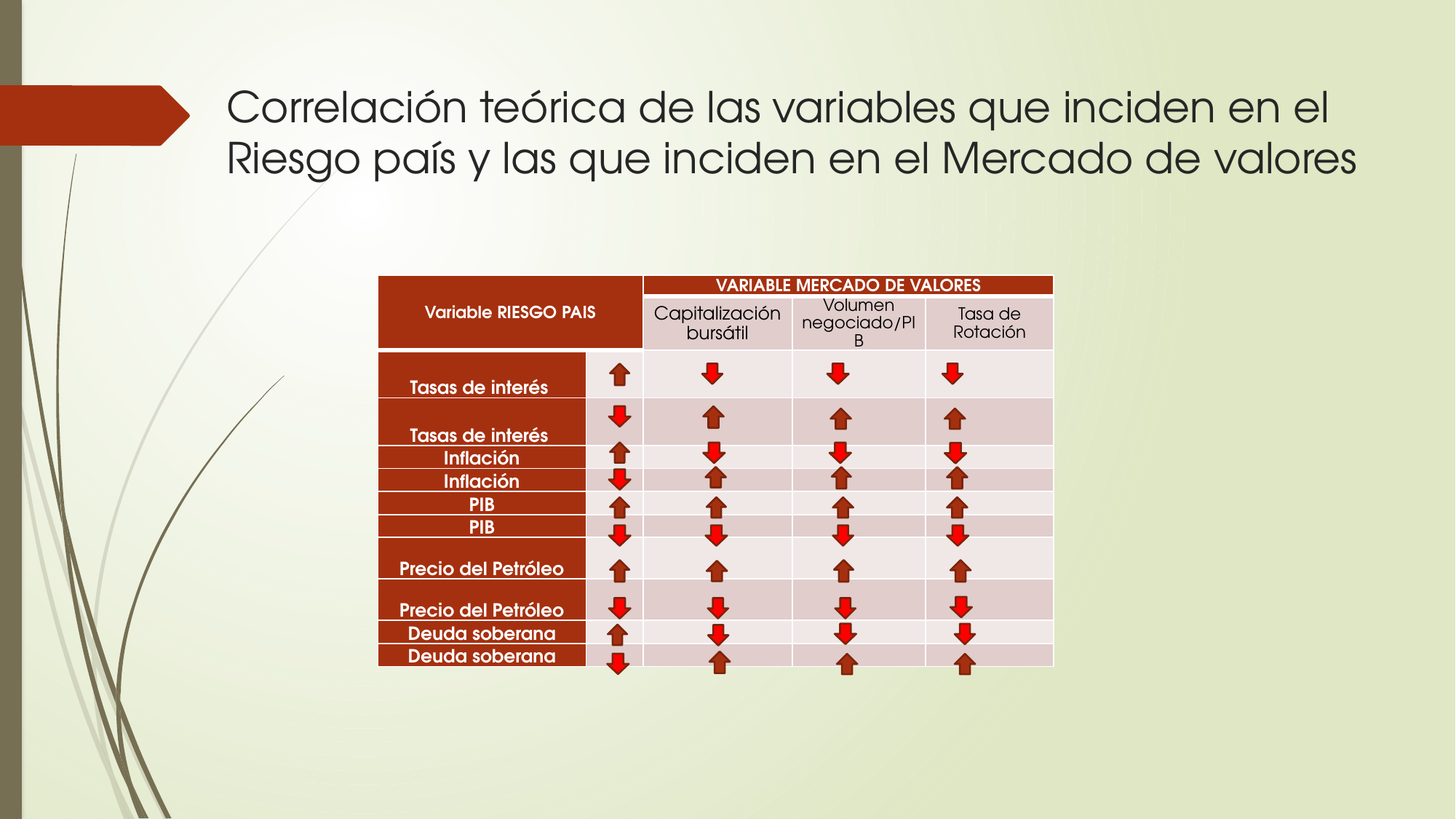

# Correlación teórica de las variables que inciden en el Riesgo país y las que inciden en el Mercado de valores
| Variable RIESGO PAIS |  | VARIABLE MERCADO DE VALORES |  |  |
| --- | --- | --- | --- | --- |
|  |  | Capitalización bursátil | Volumen negociado/PIB | Tasa de Rotación |
| Tasas de interés |  |  |  |  |
| Tasas de interés |  |  |  |  |
| Inflación |  |  |  |  |
| Inflación |  |  |  |  |
| PIB |  |  |  |  |
| PIB |  |  |  |  |
| Precio del Petróleo |  |  |  |  |
| Precio del Petróleo |  |  |  |  |
| Deuda soberana |  |  |  |  |
| Deuda soberana |  |  |  |  |